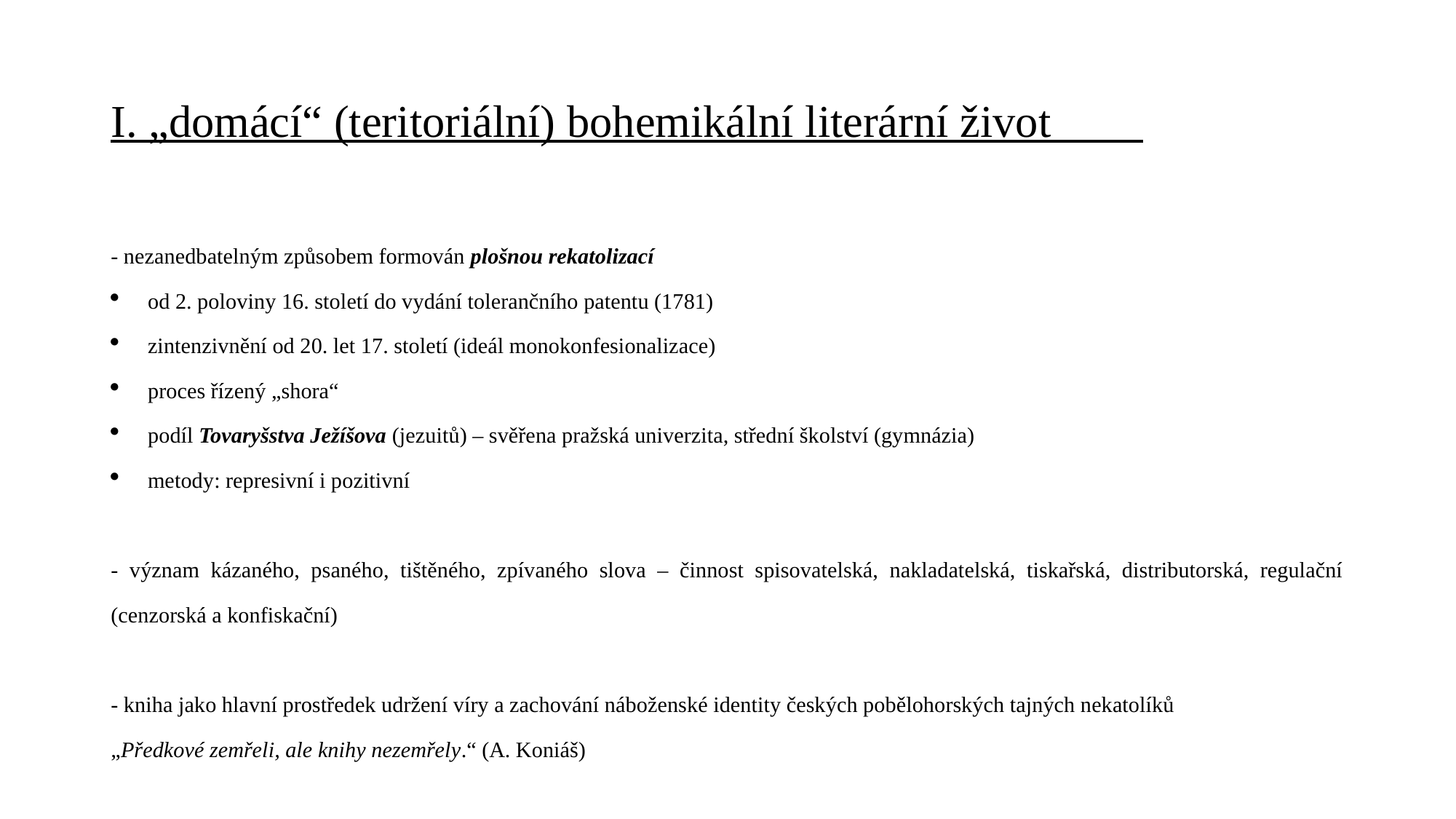

# I. „domácí“ (teritoriální) bohemikální literární život
- nezanedbatelným způsobem formován plošnou rekatolizací
od 2. poloviny 16. století do vydání tolerančního patentu (1781)
zintenzivnění od 20. let 17. století (ideál monokonfesionalizace)
proces řízený „shora“
podíl Tovaryšstva Ježíšova (jezuitů) – svěřena pražská univerzita, střední školství (gymnázia)
metody: represivní i pozitivní

- význam kázaného, psaného, tištěného, zpívaného slova – činnost spisovatelská, nakladatelská, tiskařská, distributorská, regulační (cenzorská a konfiskační)

- kniha jako hlavní prostředek udržení víry a zachování náboženské identity českých pobělohorských tajných nekatolíků
„Předkové zemřeli, ale knihy nezemřely.“ (A. Koniáš)